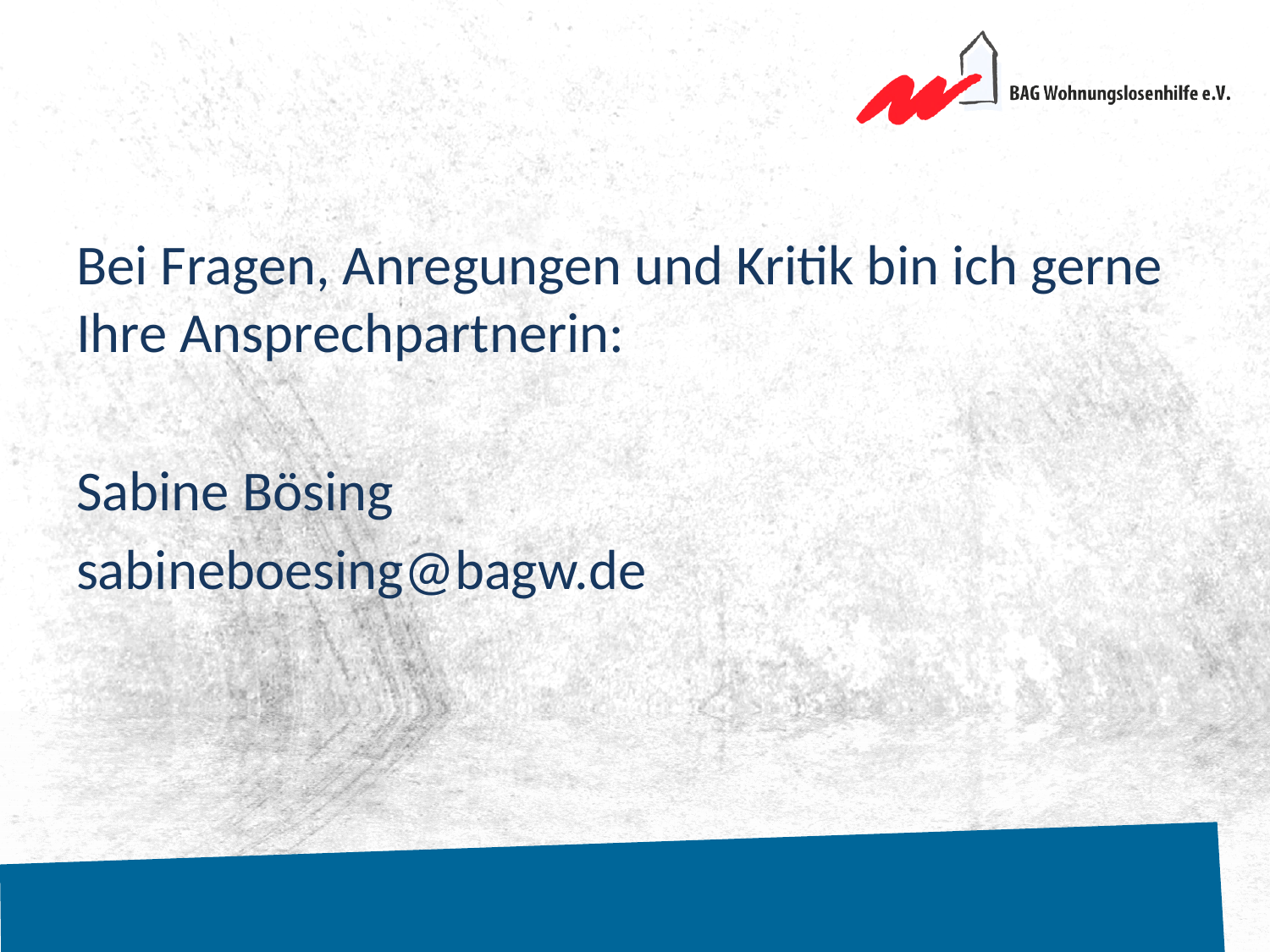

#
Bei Fragen, Anregungen und Kritik bin ich gerne Ihre Ansprechpartnerin:

Sabine Bösing
sabineboesing@bagw.de